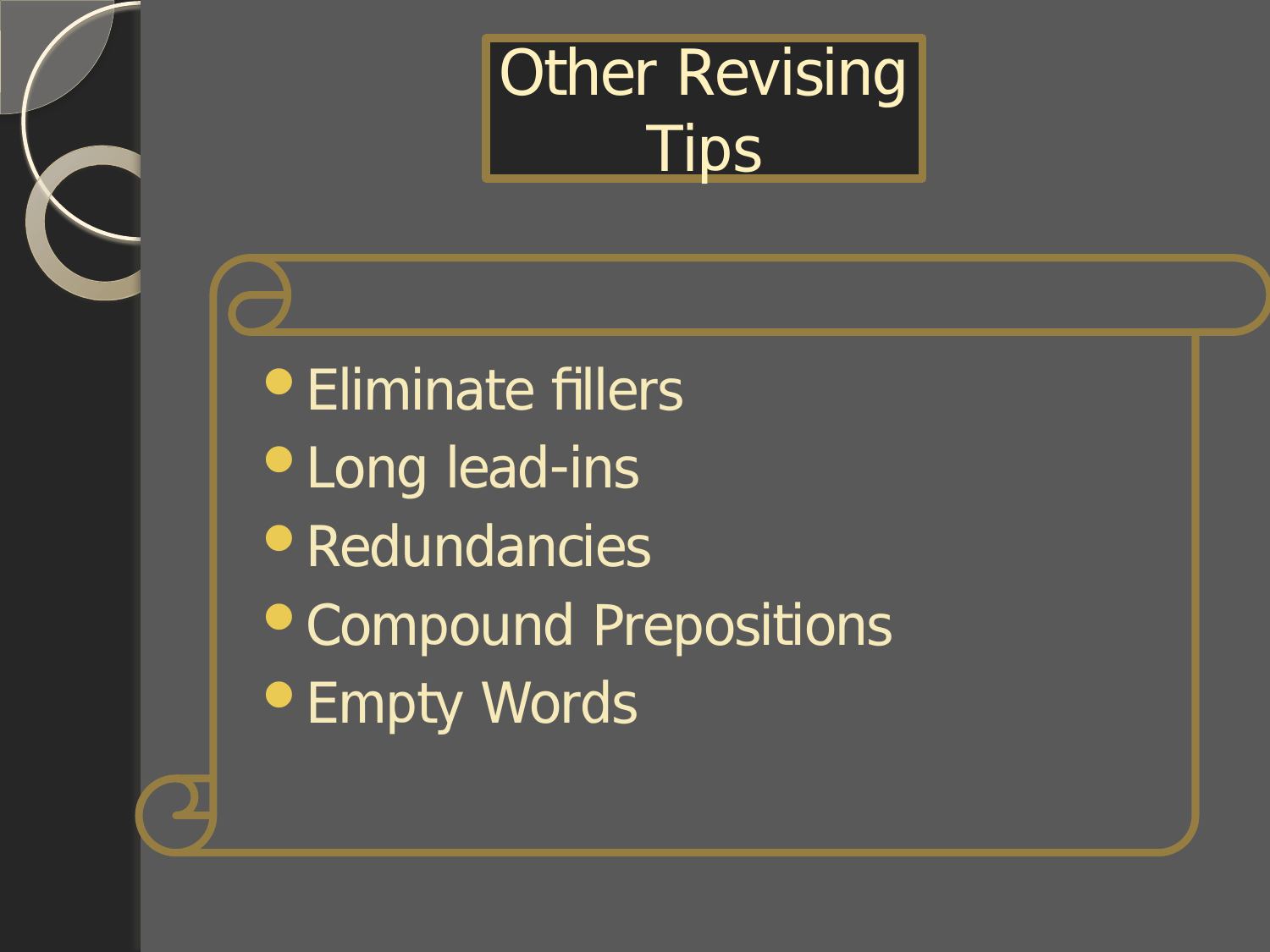

# Other Revising Tips

Eliminate fillers
Long lead-ins
Redundancies
Compound Prepositions
Empty Words